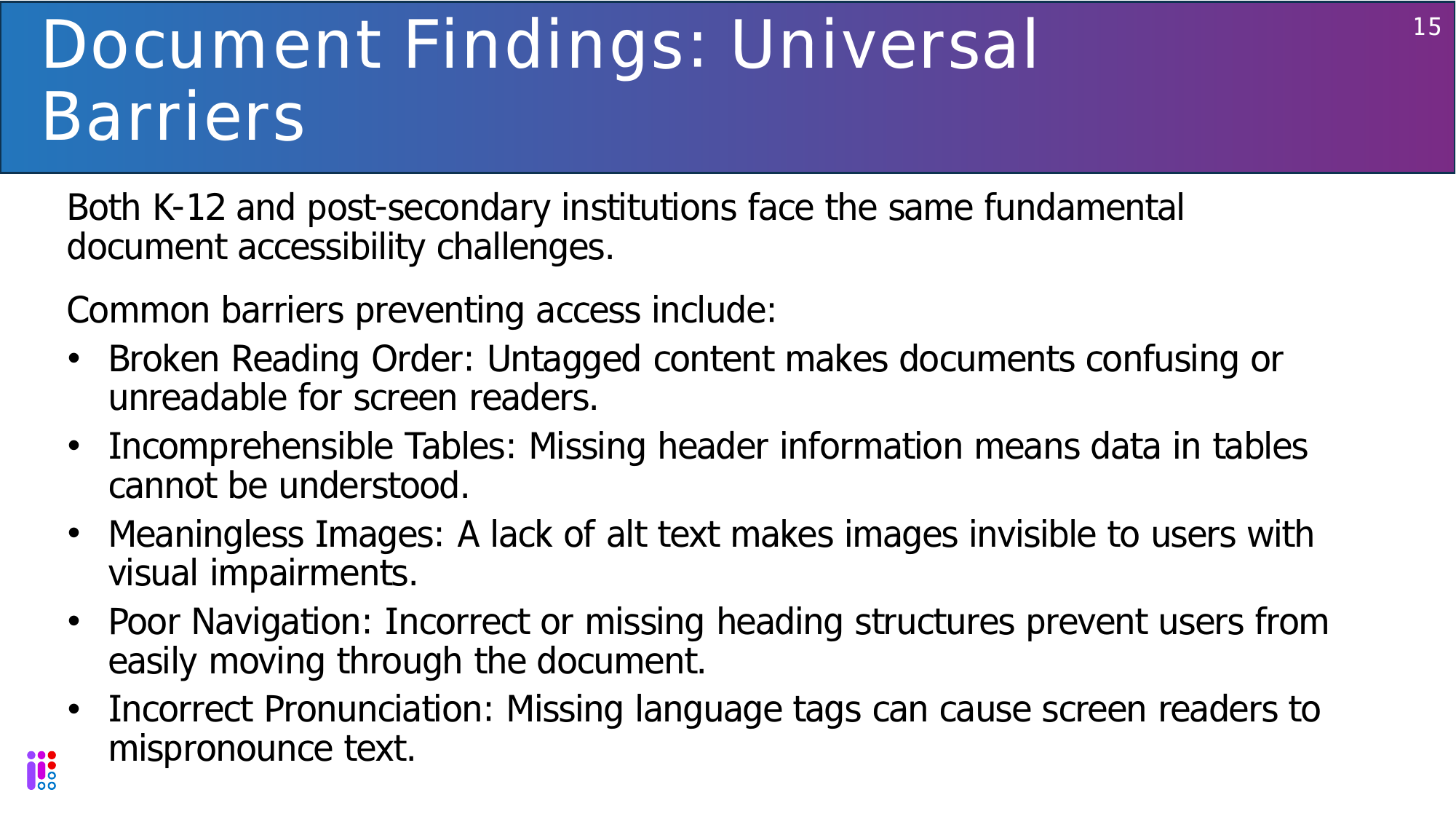

15
# Document Findings: Universal Barriers
Both K-12 and post-secondary institutions face the same fundamental document accessibility challenges.
Common barriers preventing access include:
Broken Reading Order: Untagged content makes documents confusing or unreadable for screen readers.
Incomprehensible Tables: Missing header information means data in tables cannot be understood.
Meaningless Images: A lack of alt text makes images invisible to users with visual impairments.
Poor Navigation: Incorrect or missing heading structures prevent users from easily moving through the document.
Incorrect Pronunciation: Missing language tags can cause screen readers to mispronounce text.